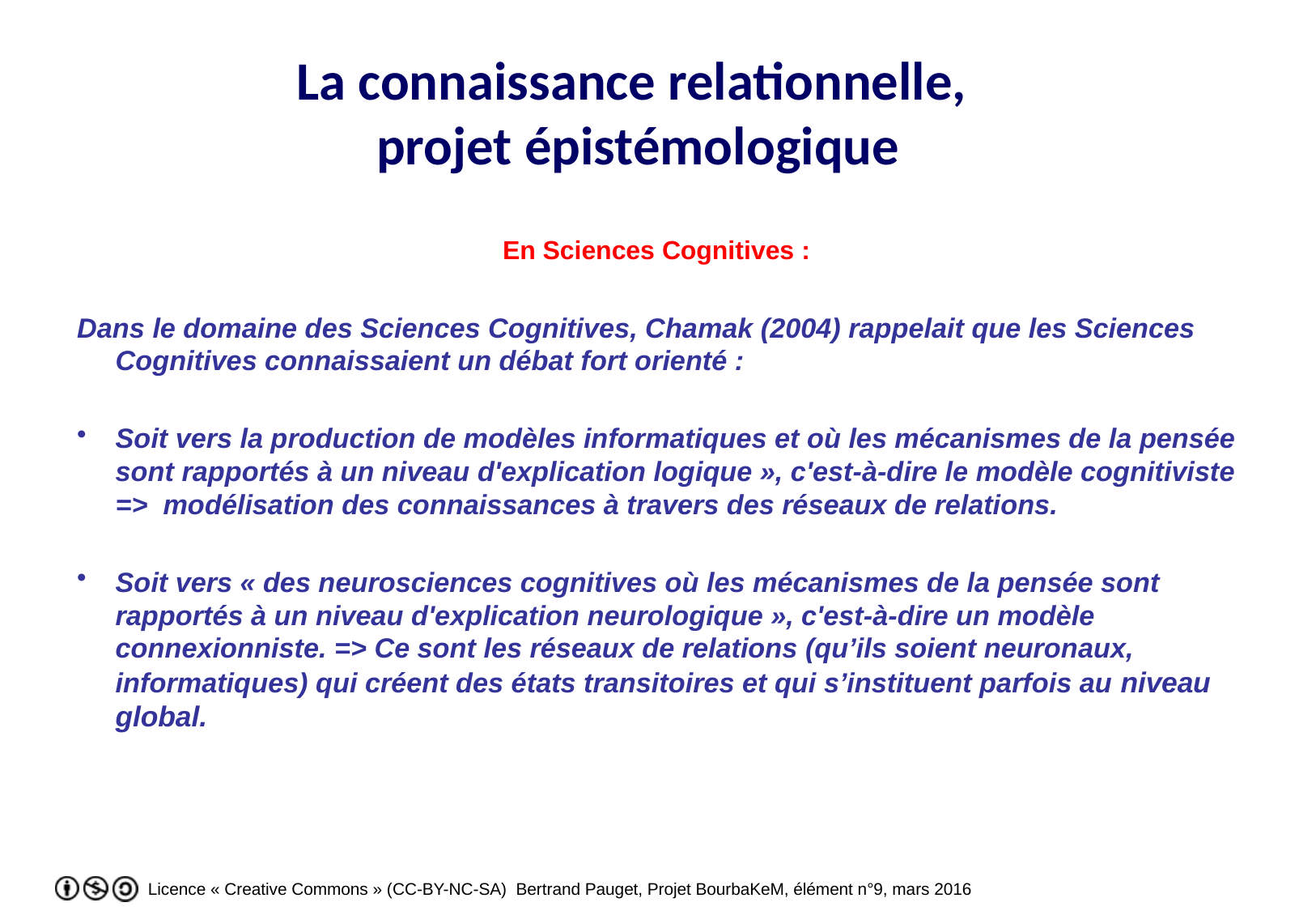

# La connaissance relationnelle, projet épistémologique

En Sciences Cognitives :

Dans le domaine des Sciences Cognitives, Chamak (2004) rappelait que les Sciences Cognitives connaissaient un débat fort orienté :

Soit vers la production de modèles informatiques et où les mécanismes de la pensée sont rapportés à un niveau d'explication logique », c'est-à-dire le modèle cognitiviste =>  modélisation des connaissances à travers des réseaux de relations.

Soit vers « des neurosciences cognitives où les mécanismes de la pensée sont rapportés à un niveau d'explication neurologique », c'est-à-dire un modèle connexionniste. => Ce sont les réseaux de relations (qu’ils soient neuronaux, informatiques) qui créent des états transitoires et qui s’instituent parfois au niveau global.